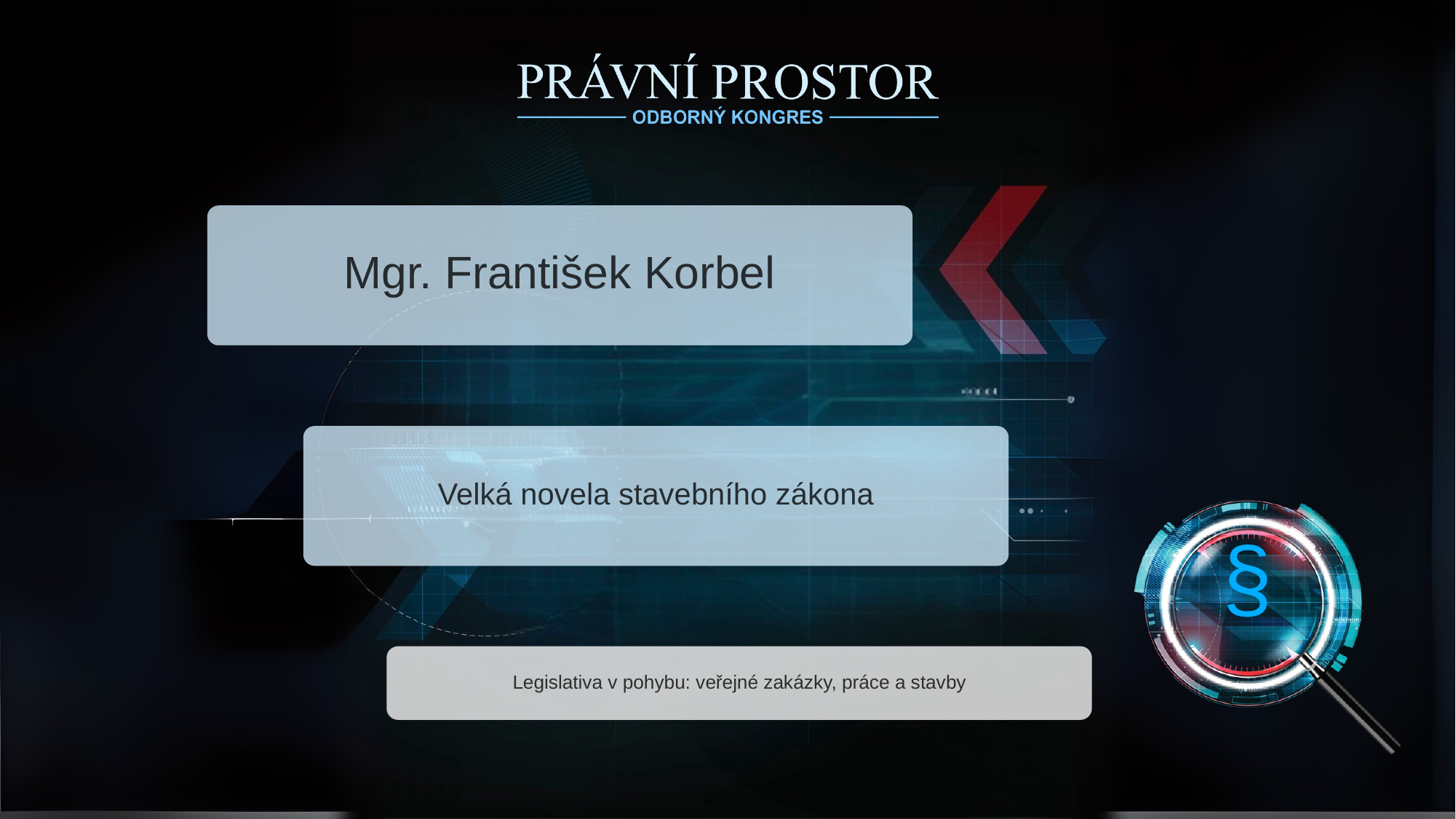

Mgr. František Korbel

Velká novela stavebního zákona

§

Legislativa v pohybu: veřejné zakázky, práce a stavby